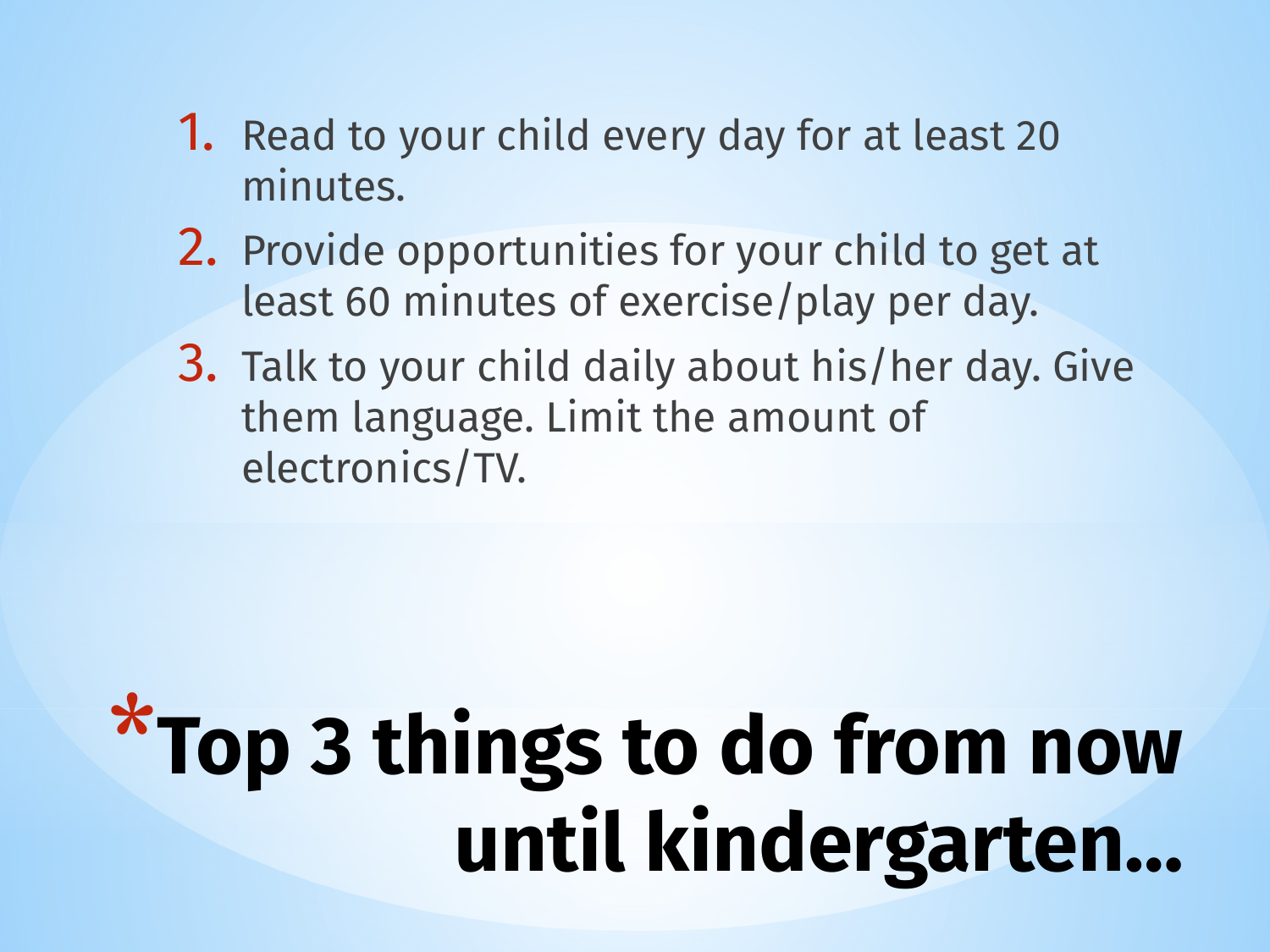

Read to your child every day for at least 20 minutes.
Provide opportunities for your child to get at least 60 minutes of exercise/play per day.
Talk to your child daily about his/her day. Give them language. Limit the amount of electronics/TV.

# Top 3 things to do from now until kindergarten…